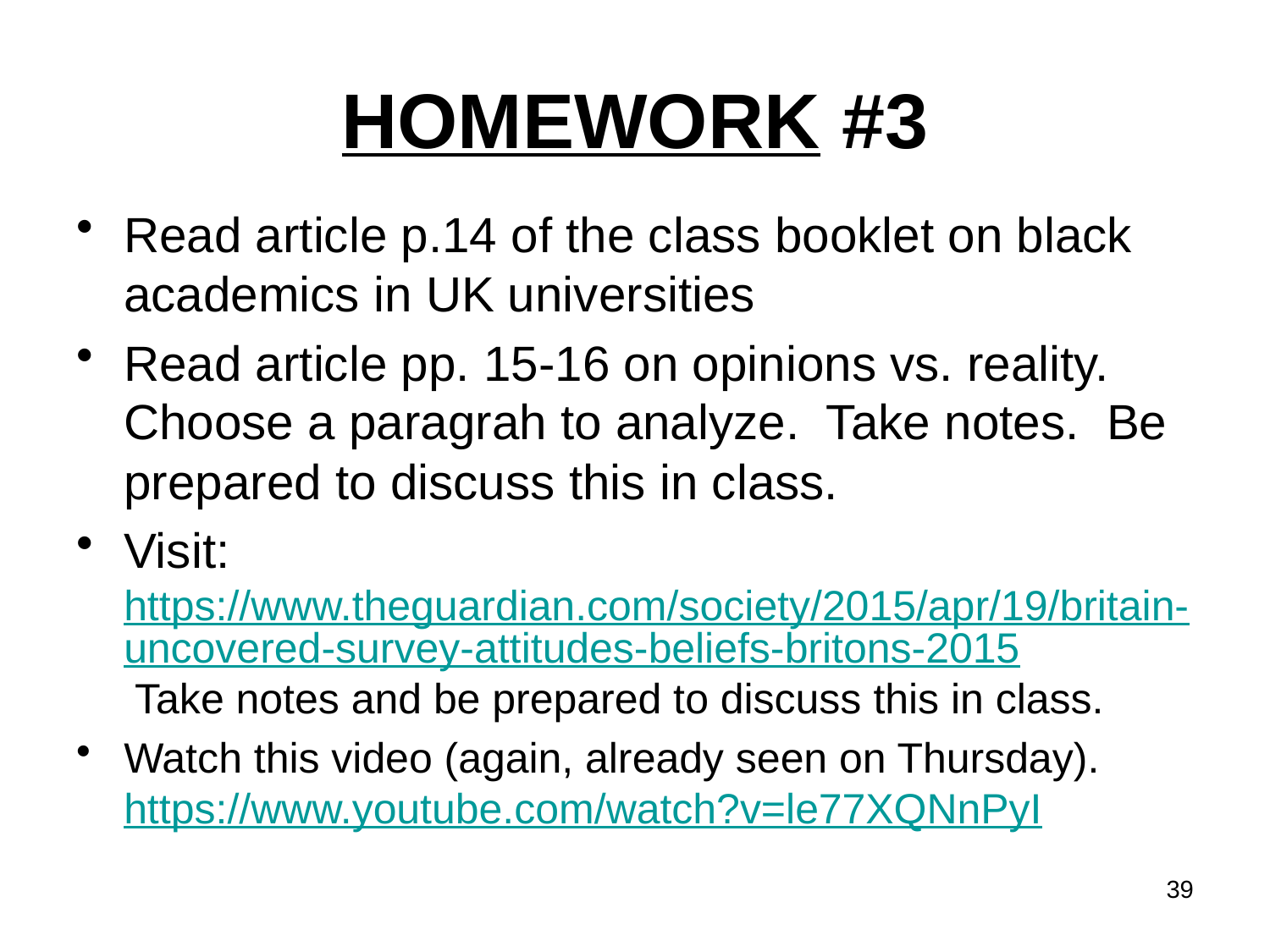

# HOMEWORK #3
Read article p.14 of the class booklet on black academics in UK universities
Read article pp. 15-16 on opinions vs. reality. Choose a paragrah to analyze.  Take notes.  Be prepared to discuss this in class.
Visit: https://www.theguardian.com/society/2015/apr/19/britain-uncovered-survey-attitudes-beliefs-britons-2015 Take notes and be prepared to discuss this in class.
Watch this video (again, already seen on Thursday). https://www.youtube.com/watch?v=le77XQNnPyI
39